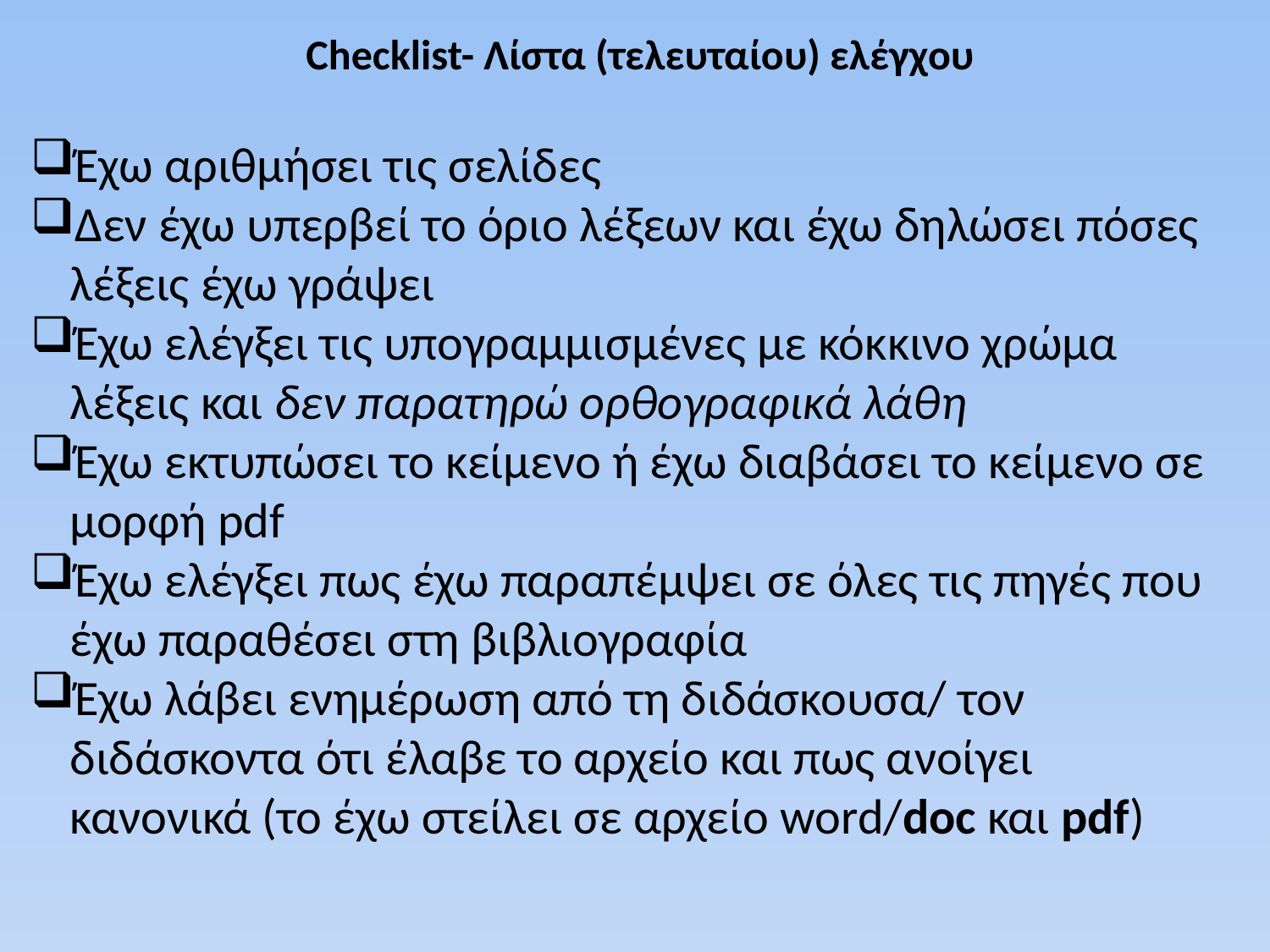

Checklist- Λίστα (τελευταίου) ελέγχου
Έχω αριθμήσει τις σελίδες
Δεν έχω υπερβεί το όριο λέξεων και έχω δηλώσει πόσες λέξεις έχω γράψει
Έχω ελέγξει τις υπογραμμισμένες με κόκκινο χρώμα λέξεις και δεν παρατηρώ ορθογραφικά λάθη
Έχω εκτυπώσει το κείμενο ή έχω διαβάσει το κείμενο σε μορφή pdf
Έχω ελέγξει πως έχω παραπέμψει σε όλες τις πηγές που έχω παραθέσει στη βιβλιογραφία
Έχω λάβει ενημέρωση από τη διδάσκουσα/ τον διδάσκοντα ότι έλαβε το αρχείο και πως ανοίγει κανονικά (το έχω στείλει σε αρχείο word/doc και pdf)